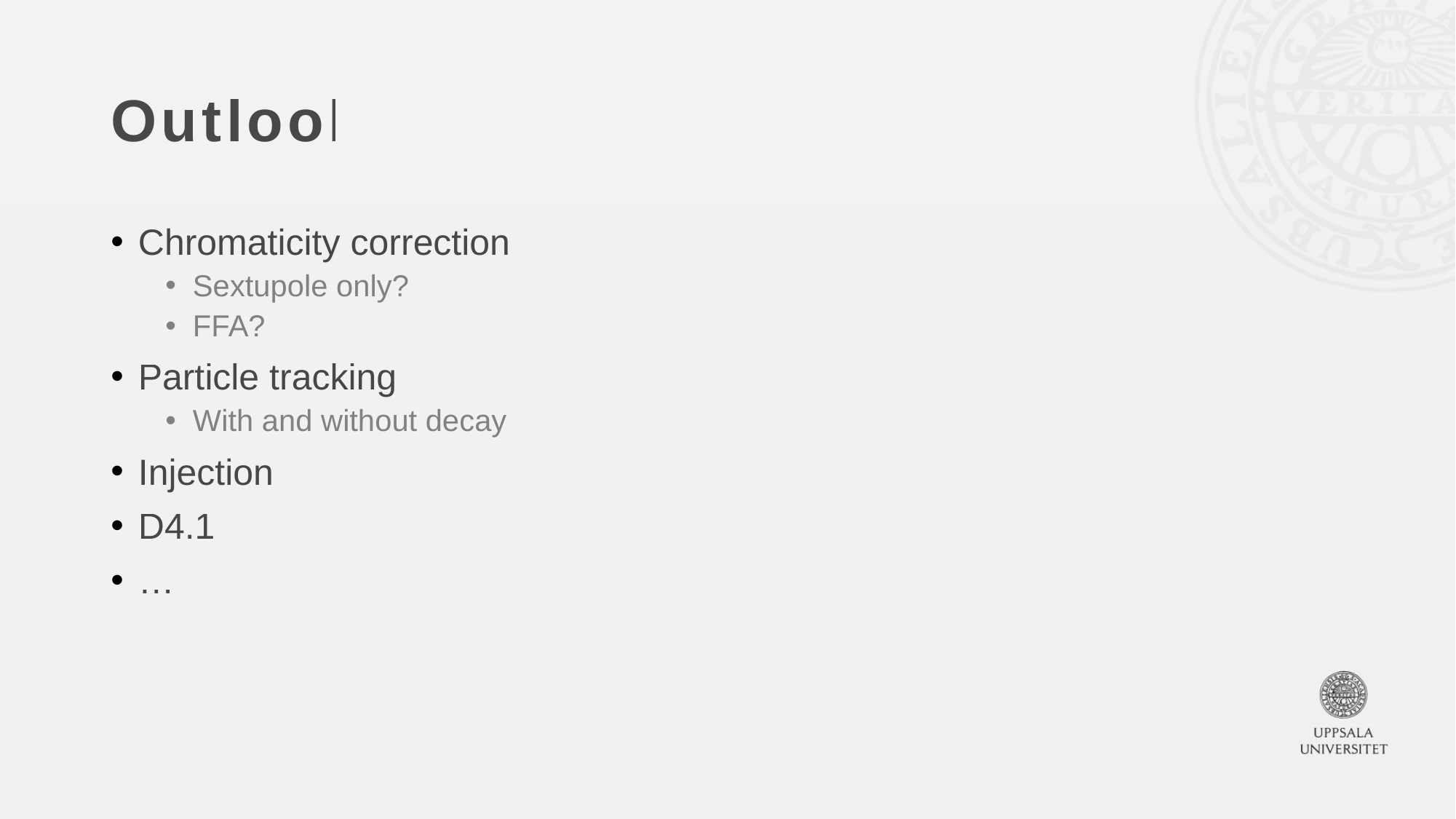

9
# Outlook
Chromaticity correction
Sextupole only?
FFA?
Particle tracking
With and without decay
Injection
D4.1
…